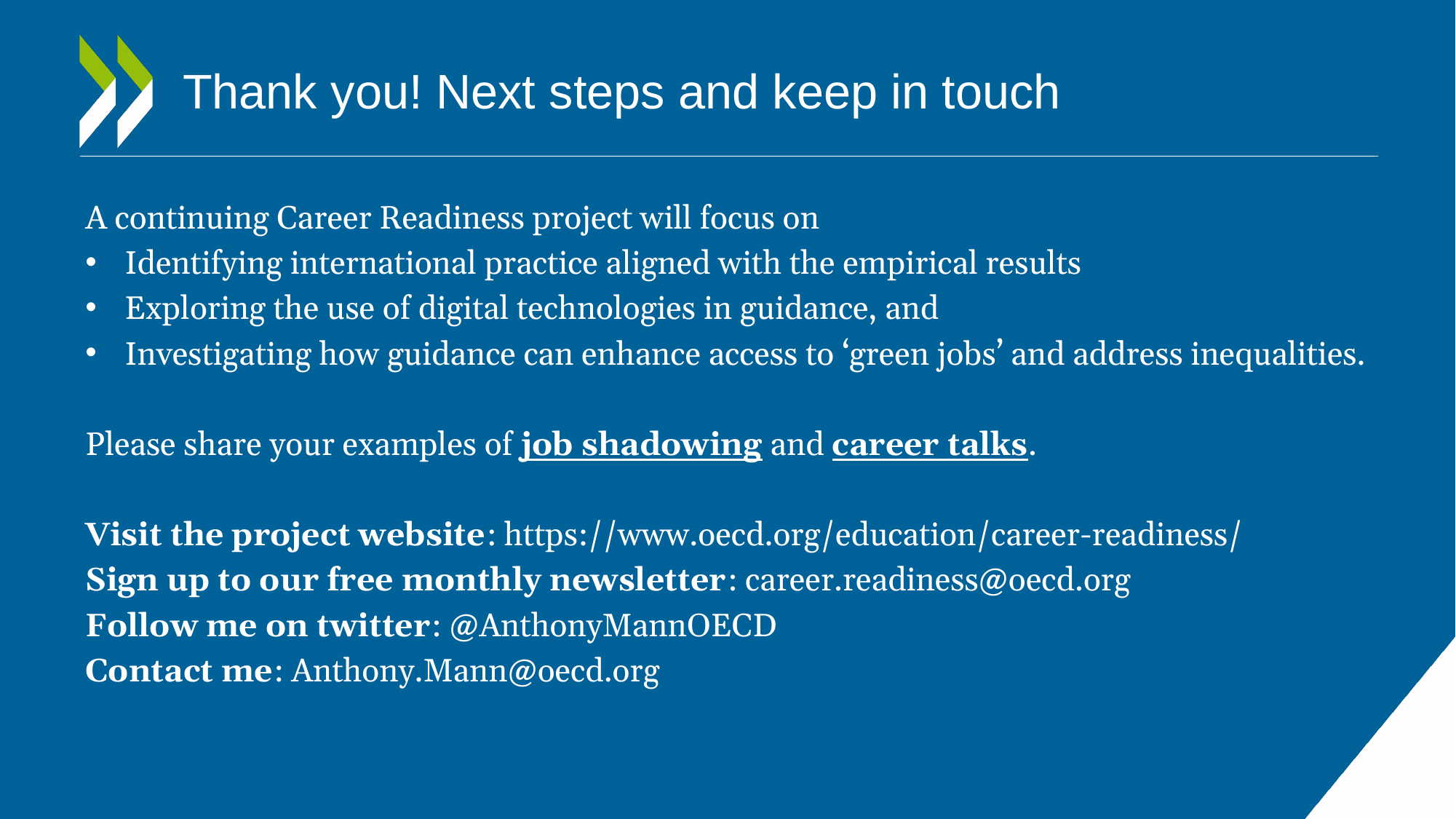

# Thank you! Next steps and keep in touch
A continuing Career Readiness project will focus on
Identifying international practice aligned with the empirical results
Exploring the use of digital technologies in guidance, and
Investigating how guidance can enhance access to ‘green jobs’ and address inequalities.

Please share your examples of job shadowing and career talks.

Visit the project website: https://www.oecd.org/education/career-readiness/
Sign up to our free monthly newsletter: career.readiness@oecd.org
Follow me on twitter: @AnthonyMannOECD
Contact me: Anthony.Mann@oecd.org